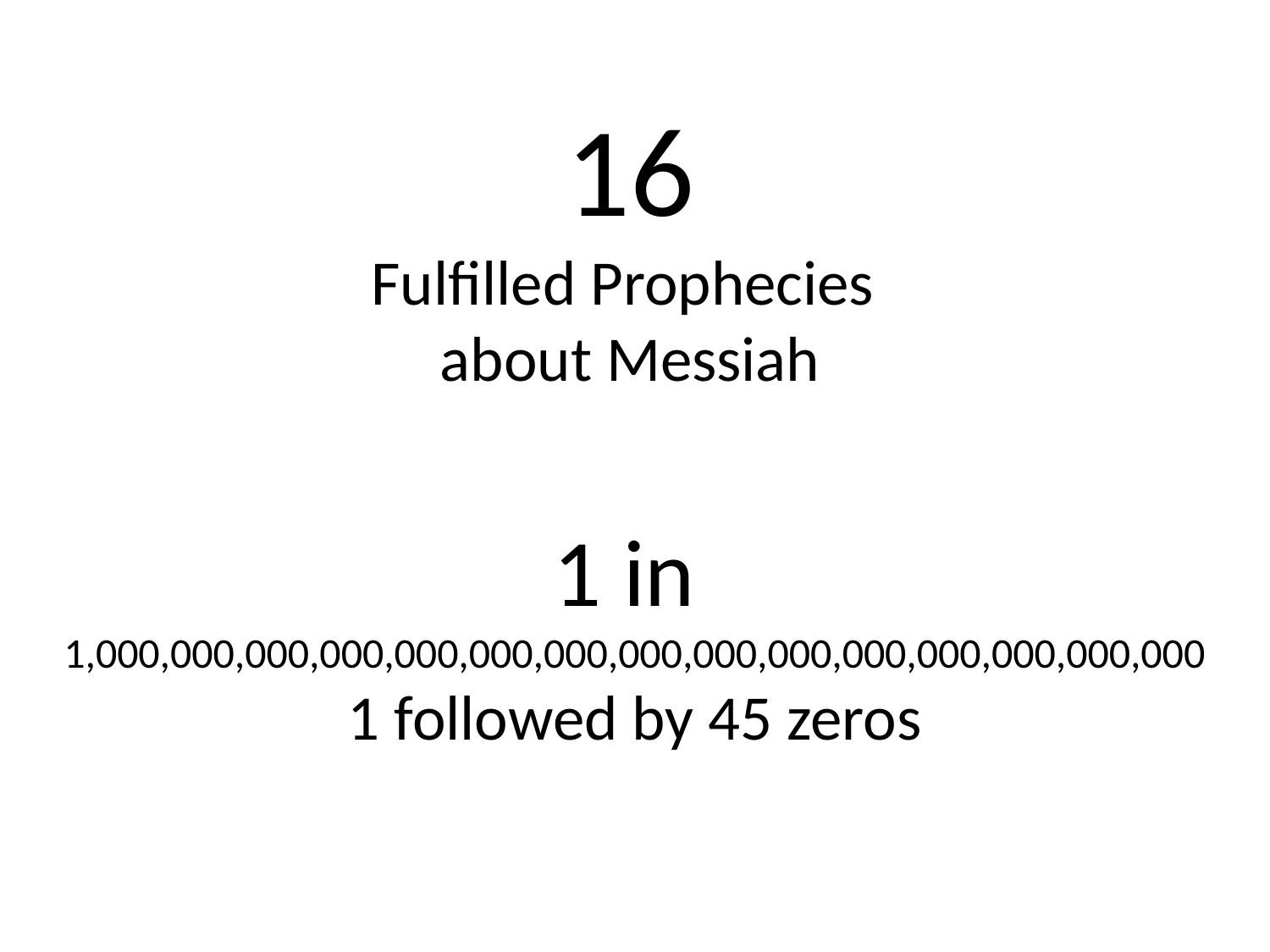

16
Fulfilled Prophecies
about Messiah
1 in
1,000,000,000,000,000,000,000,000,000,000,000,000,000,000,000
1 followed by 45 zeros